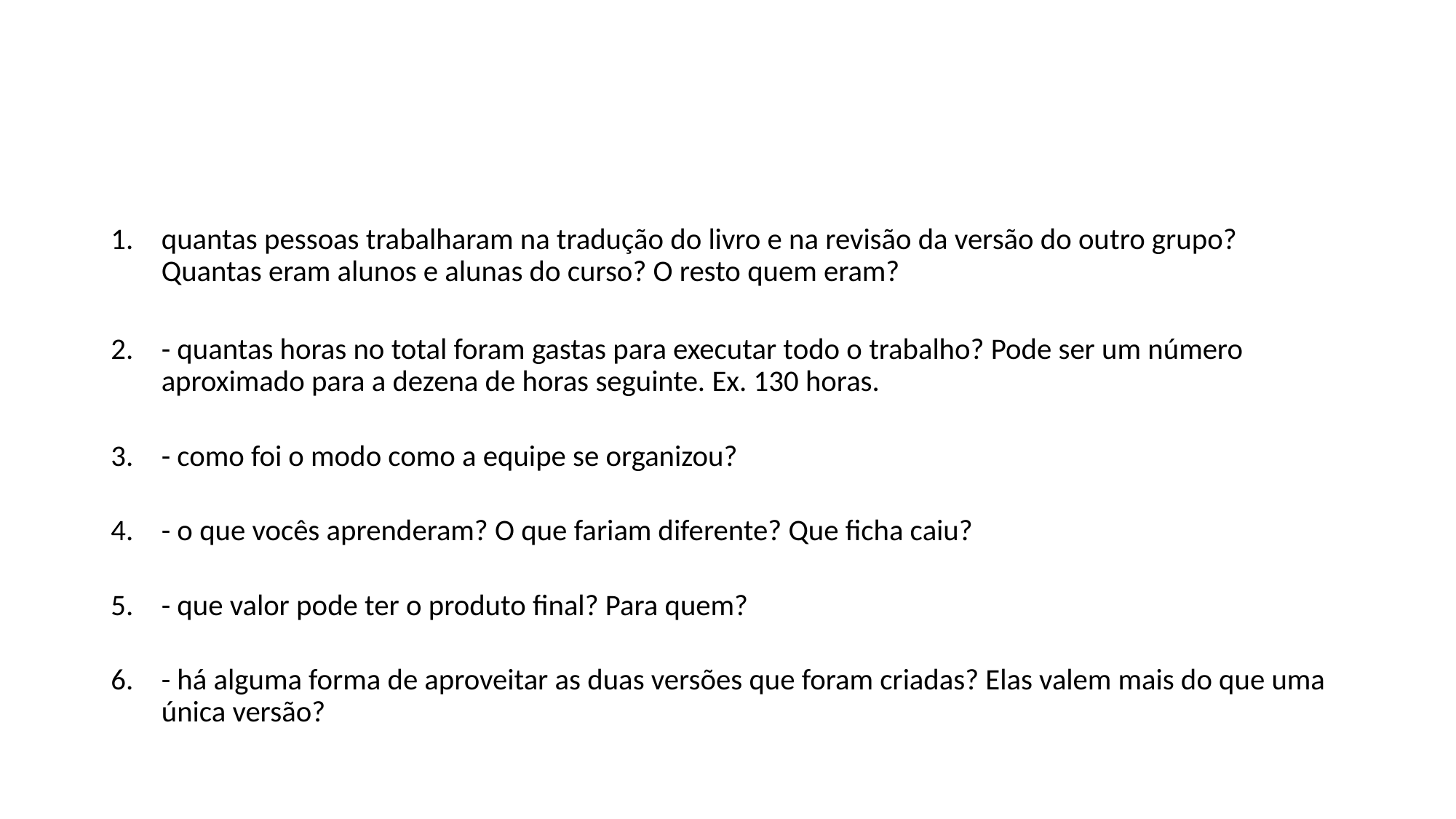

#
quantas pessoas trabalharam na tradução do livro e na revisão da versão do outro grupo? Quantas eram alunos e alunas do curso? O resto quem eram?
- quantas horas no total foram gastas para executar todo o trabalho? Pode ser um número aproximado para a dezena de horas seguinte. Ex. 130 horas.
- como foi o modo como a equipe se organizou?
- o que vocês aprenderam? O que fariam diferente? Que ficha caiu?
- que valor pode ter o produto final? Para quem?
- há alguma forma de aproveitar as duas versões que foram criadas? Elas valem mais do que uma única versão?